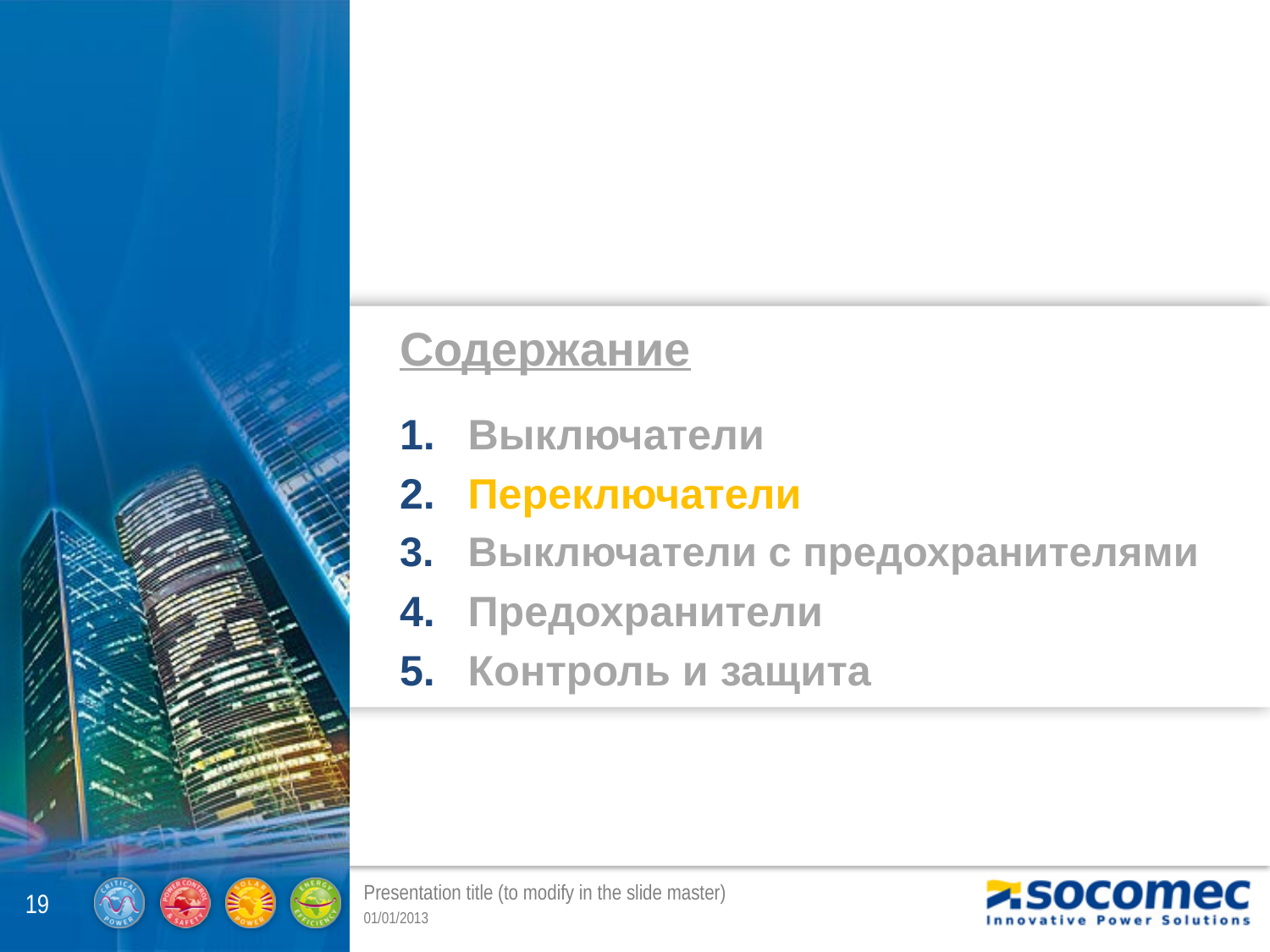

Содержание

Выключатели
Переключатели
Выключатели с предохранителями
Предохранители
Контроль и защита